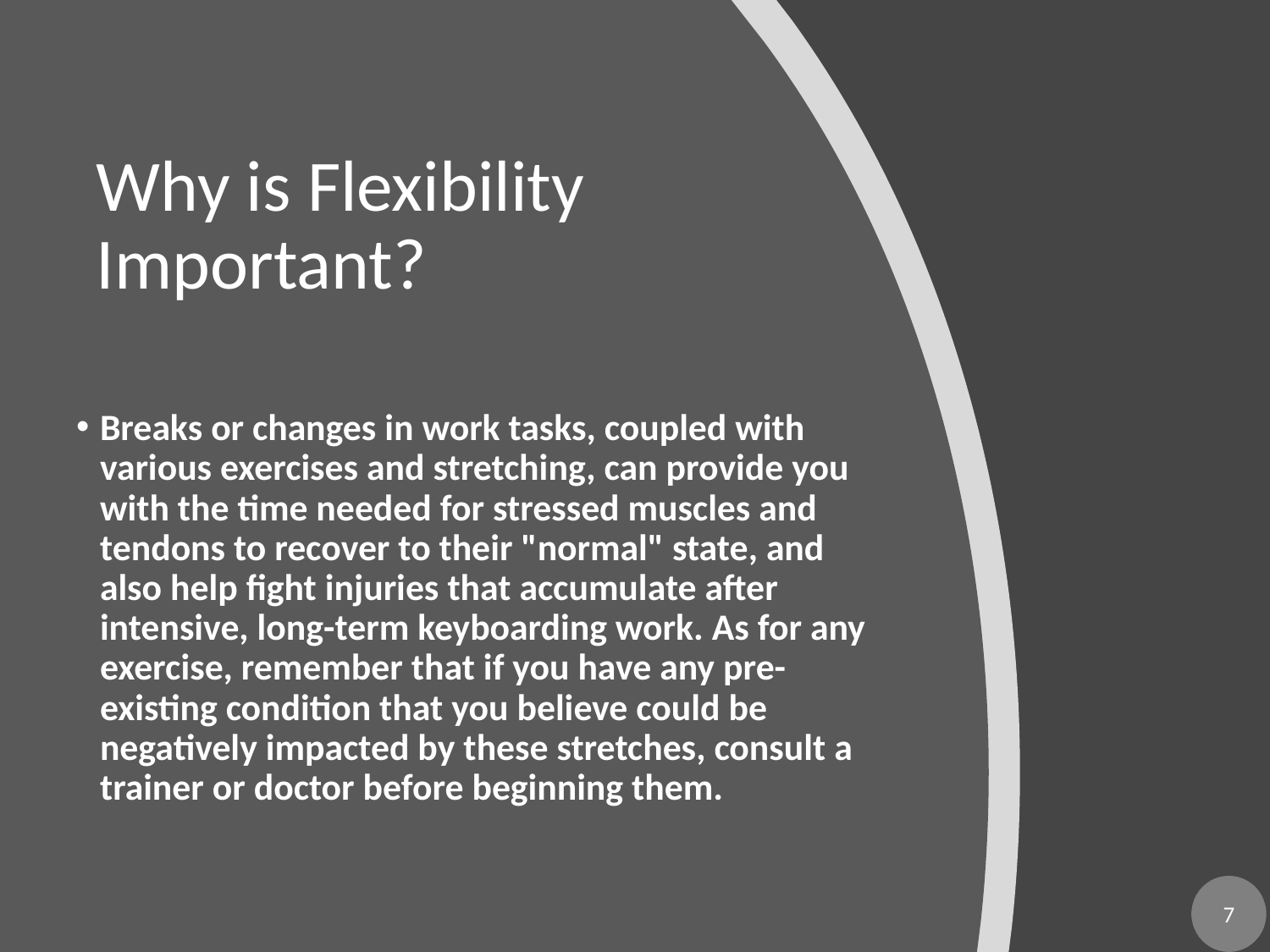

Why is Flexibility Important?
Breaks or changes in work tasks, coupled with various exercises and stretching, can provide you with the time needed for stressed muscles and tendons to recover to their "normal" state, and also help fight injuries that accumulate after intensive, long-term keyboarding work. As for any exercise, remember that if you have any pre-existing condition that you believe could be negatively impacted by these stretches, consult a trainer or doctor before beginning them.
7